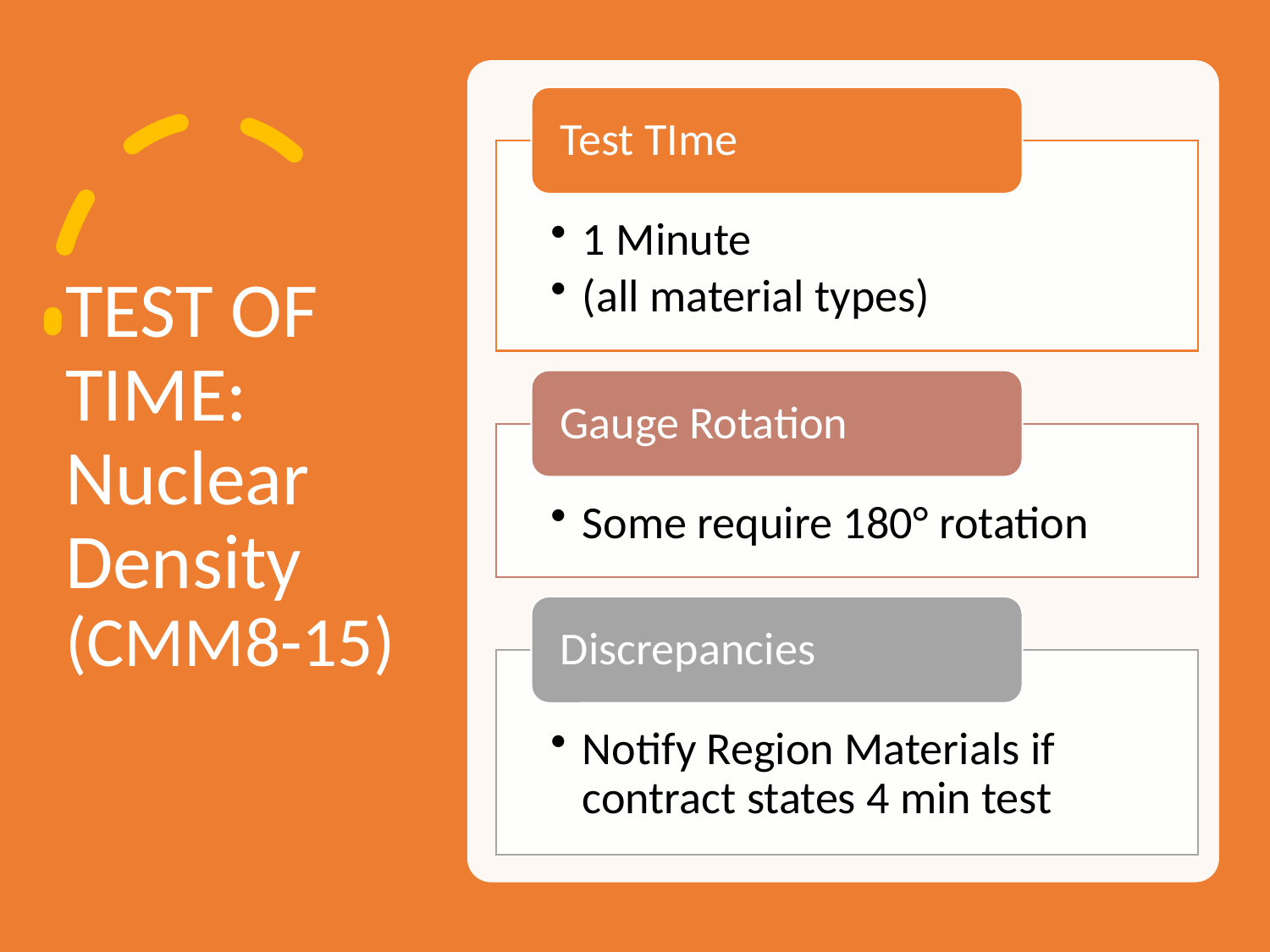

1 Minute
(all material types)
Test TIme
Some require 180° rotation
Gauge Rotation
Notify Region Materials if contract states 4 min test
Discrepancies
# TEST OF TIME: Nuclear Density (CMM8-15)